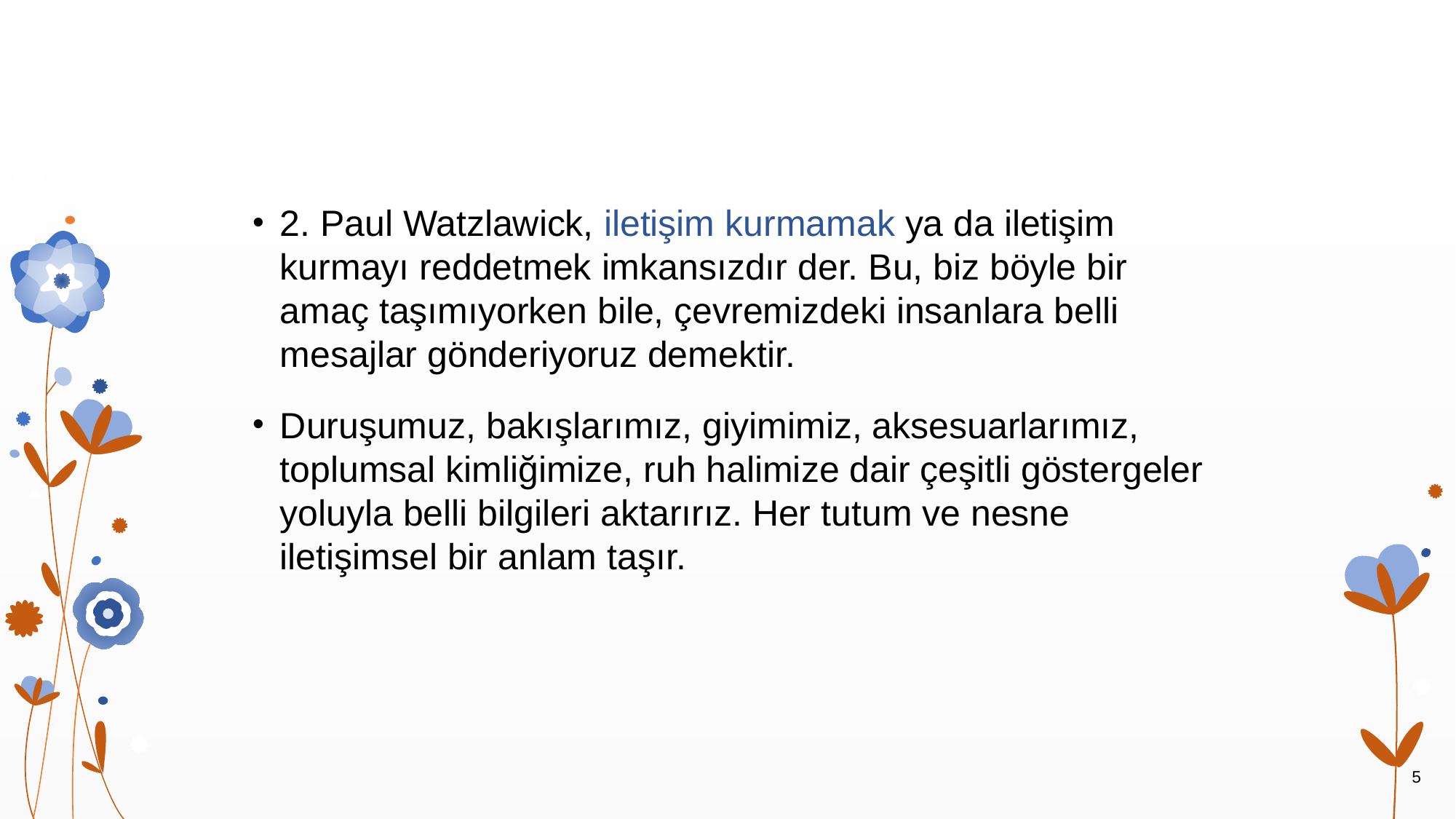

2. Paul Watzlawick, iletişim kurmamak ya da iletişim kurmayı reddetmek imkansızdır der. Bu, biz böyle bir amaç taşımıyorken bile, çevremizdeki insanlara belli mesajlar gönderiyoruz demektir.
Duruşumuz, bakışlarımız, giyimimiz, aksesuarlarımız, toplumsal kimliğimize, ruh halimize dair çeşitli göstergeler yoluyla belli bilgileri aktarırız. Her tutum ve nesne iletişimsel bir anlam taşır.

5